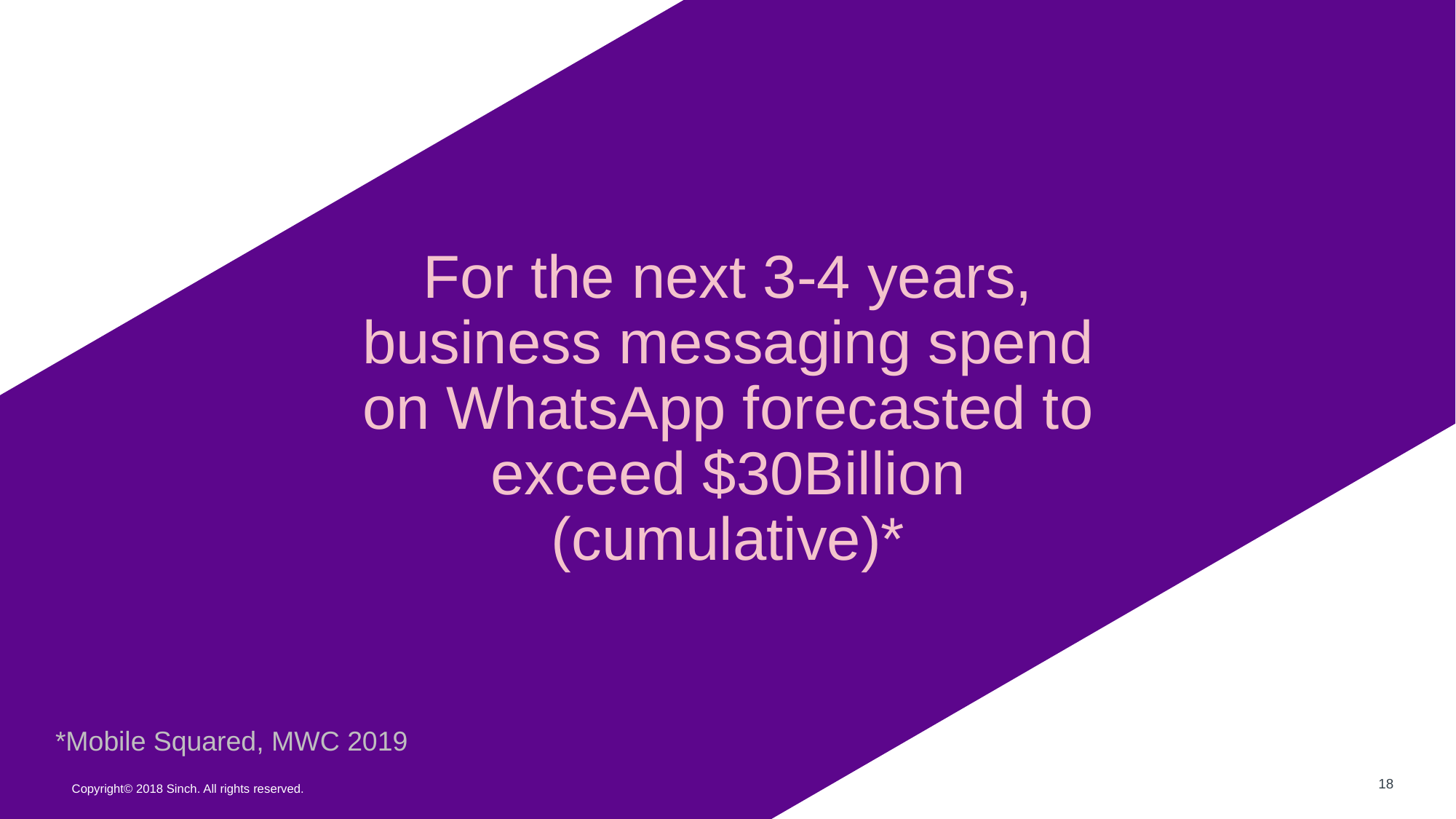

For the next 3-4 years, business messaging spend on WhatsApp forecasted to exceed $30Billion (cumulative)*
*Mobile Squared, MWC 2019
18
Copyright© 2018 Sinch. All rights reserved.